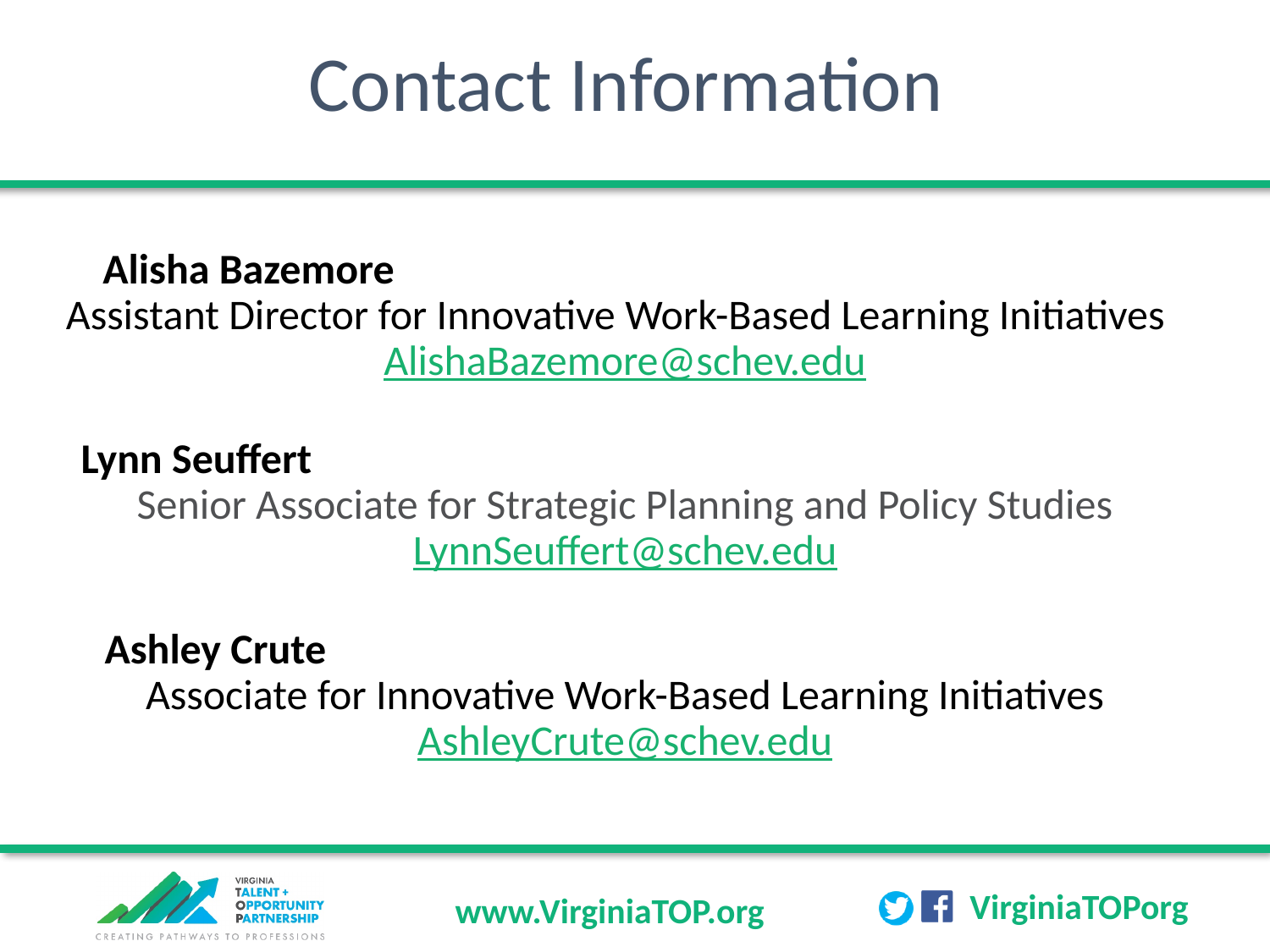

# Contact Information

Alisha Bazemore                                                                                 Assistant Director for Innovative Work-Based Learning Initiatives   AlishaBazemore@schev.edu

Lynn Seuffert                                                                                            Senior Associate for Strategic Planning and Policy Studies LynnSeuffert@schev.edu

Ashley Crute                                                                                        Associate for Innovative Work-Based Learning Initiatives AshleyCrute@schev.edu